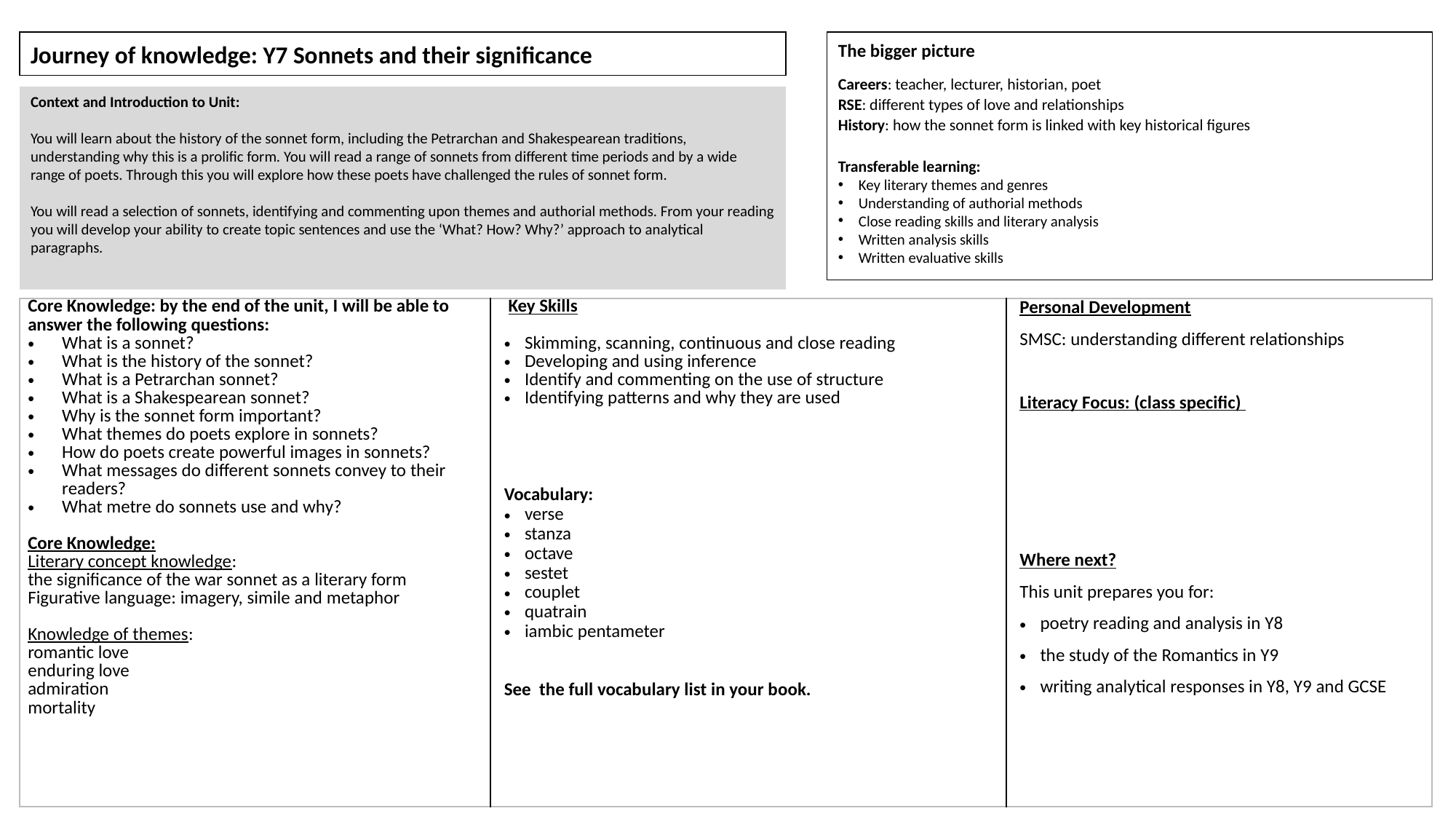

Journey of knowledge: Y7 Sonnets and their significance
The bigger picture
Careers: teacher, lecturer, historian, poet
RSE: different types of love and relationships
History: how the sonnet form is linked with key historical figures

Transferable learning:
Key literary themes and genres
Understanding of authorial methods
Close reading skills and literary analysis
Written analysis skills
Written evaluative skills

Context and Introduction to Unit:

You will learn about the history of the sonnet form, including the Petrarchan and Shakespearean traditions, understanding why this is a prolific form. You will read a range of sonnets from different time periods and by a wide range of poets. Through this you will explore how these poets have challenged the rules of sonnet form.

You will read a selection of sonnets, identifying and commenting upon themes and authorial methods. From your reading you will develop your ability to create topic sentences and use the ‘What? How? Why?’ approach to analytical paragraphs.

| Core Knowledge: by the end of the unit, I will be able to answer the following questions:  What is a sonnet?  What is the history of the sonnet? What is a Petrarchan sonnet?  What is a Shakespearean sonnet? Why is the sonnet form important?  What themes do poets explore in sonnets?  How do poets create powerful images in sonnets?  What messages do different sonnets convey to their readers? What metre do sonnets use and why?  Core Knowledge: Literary concept knowledge: the significance of the war sonnet as a literary form Figurative language: imagery, simile and metaphor Knowledge of themes:  romantic love enduring love  admiration mortality | Key Skills Skimming, scanning, continuous and close reading  Developing and using inference  Identify and commenting on the use of structure Identifying patterns and why they are used Vocabulary:  verse stanza  octave  sestet couplet  quatrain iambic pentameter See  the full vocabulary list in your book. | Personal Development SMSC: understanding different relationships  Literacy Focus: (class specific)  Where next? This unit prepares you for:  poetry reading and analysis in Y8 the study of the Romantics in Y9 writing analytical responses in Y8, Y9 and GCSE |
| --- | --- | --- |